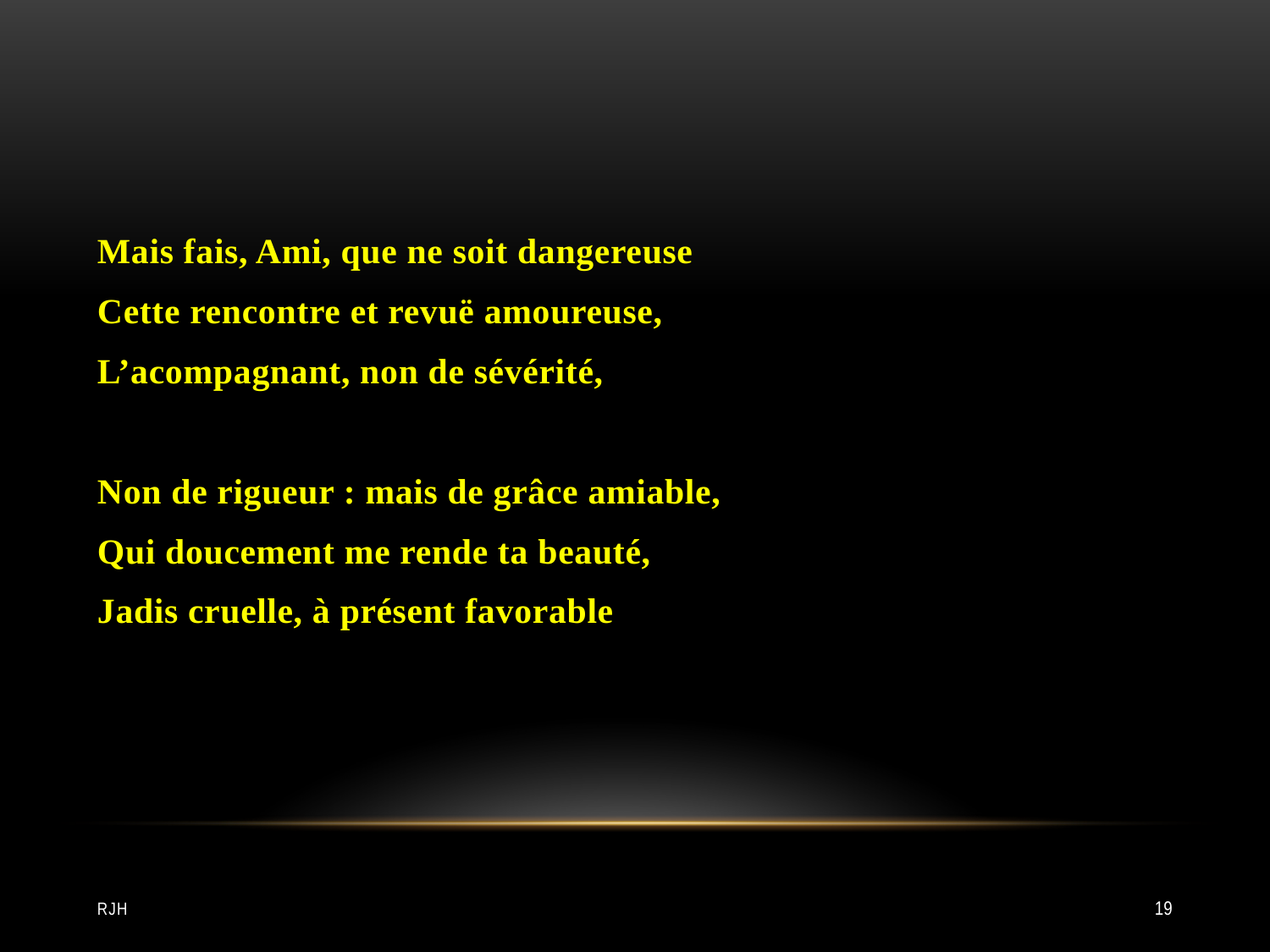

#
Mais fais, Ami, que ne soit dangereuse
Cette rencontre et revuë amoureuse,
L’acompagnant, non de sévérité,

Non de rigueur : mais de grâce amiable,
Qui doucement me rende ta beauté,
Jadis cruelle, à présent favorable

RJH
19